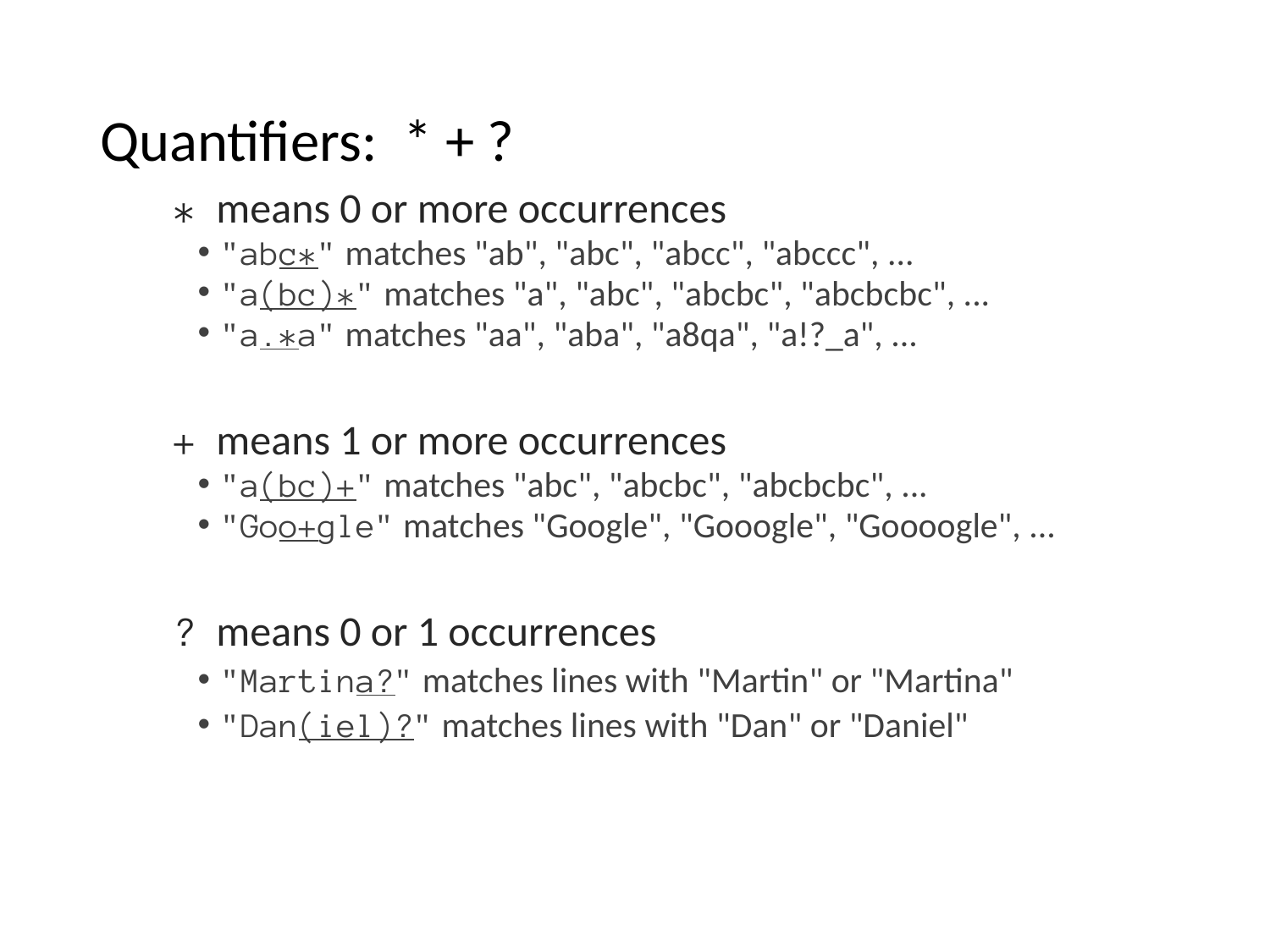

# Quantifiers:  * + ?
	*  means 0 or more occurrences
"abc*" matches "ab", "abc", "abcc", "abccc", ...
"a(bc)*" matches "a", "abc", "abcbc", "abcbcbc", ...
"a.*a" matches "aa", "aba", "a8qa", "a!?_a", ...

	+  means 1 or more occurrences
"a(bc)+" matches "abc", "abcbc", "abcbcbc", ...
"Goo+gle" matches "Google", "Gooogle", "Goooogle", ...

	?  means 0 or 1 occurrences
"Martina?" matches lines with "Martin" or "Martina"
"Dan(iel)?" matches lines with "Dan" or "Daniel"